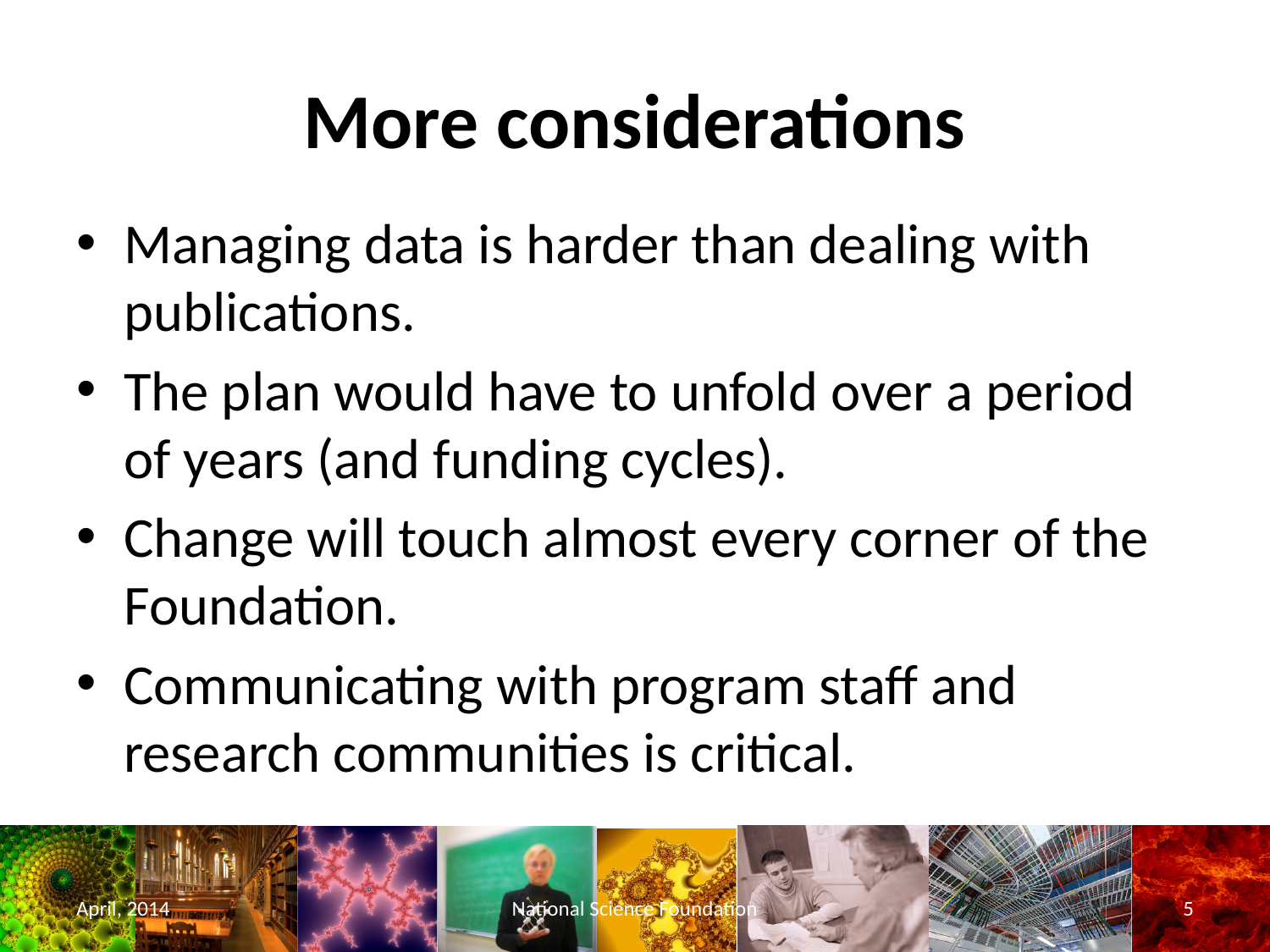

# More considerations
Managing data is harder than dealing with publications.
The plan would have to unfold over a period of years (and funding cycles).
Change will touch almost every corner of the Foundation.
Communicating with program staff and research communities is critical.
April, 2014
National Science Foundation
5